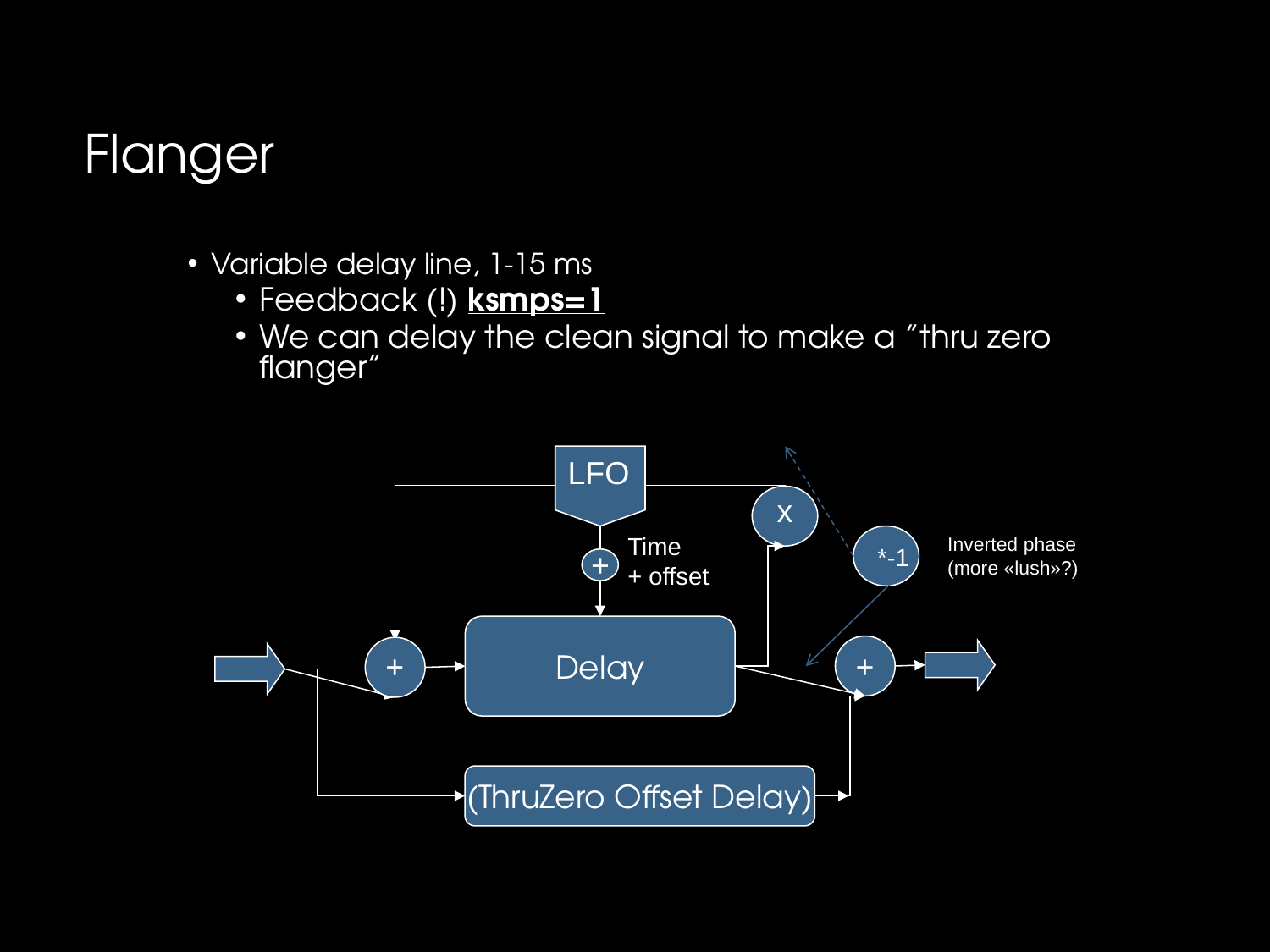

# Flanger
Variable delay line, 1-15 ms
Feedback (!) ksmps=1
We can delay the clean signal to make a ”thru zero flanger”

LFO
x

Time
+ offset

Inverted phase
(more «lush»?)
*-1
+

Delay

+
+

(ThruZero Offset Delay)